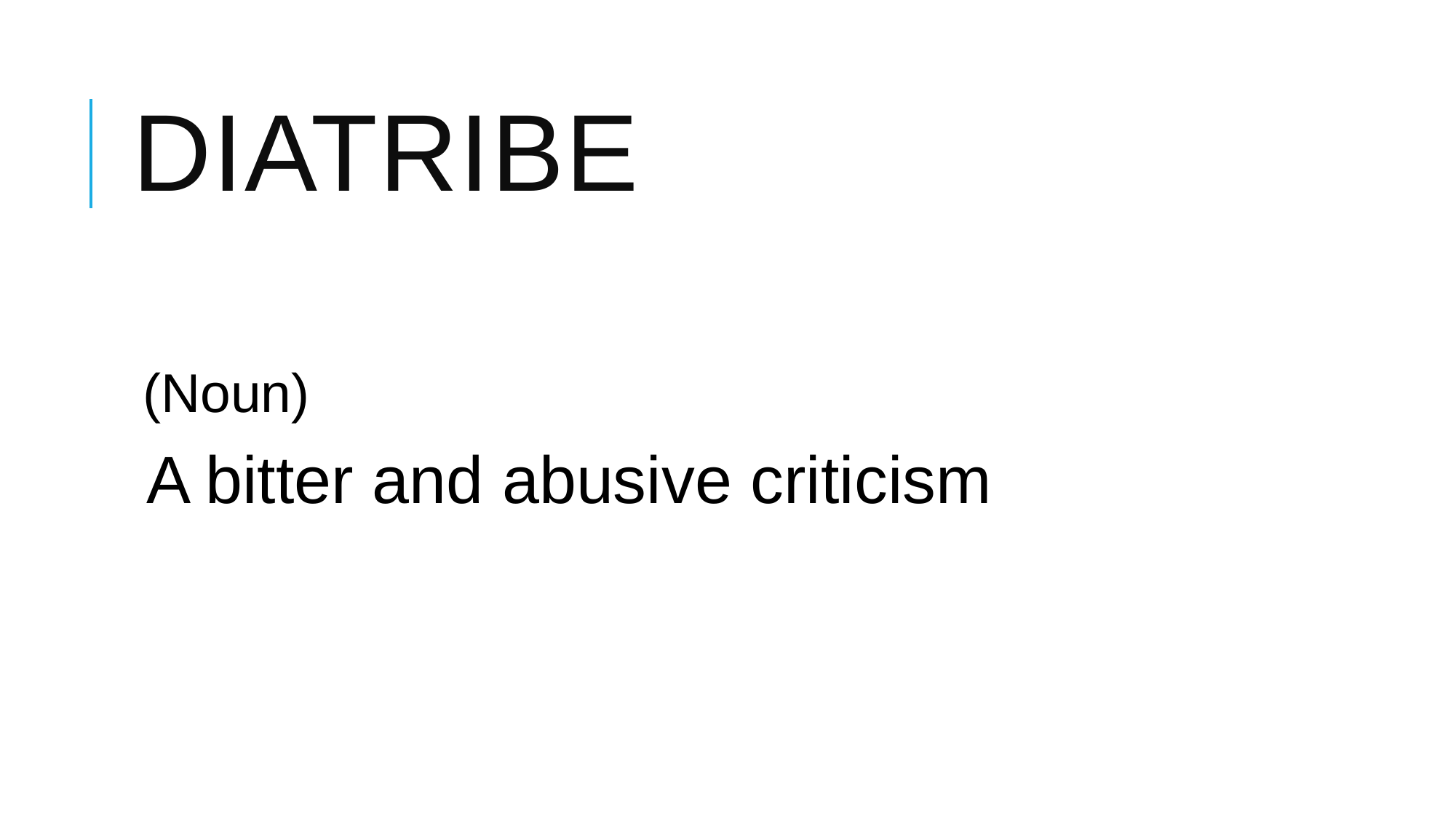

# Diatribe

(Noun)
A bitter and abusive criticism